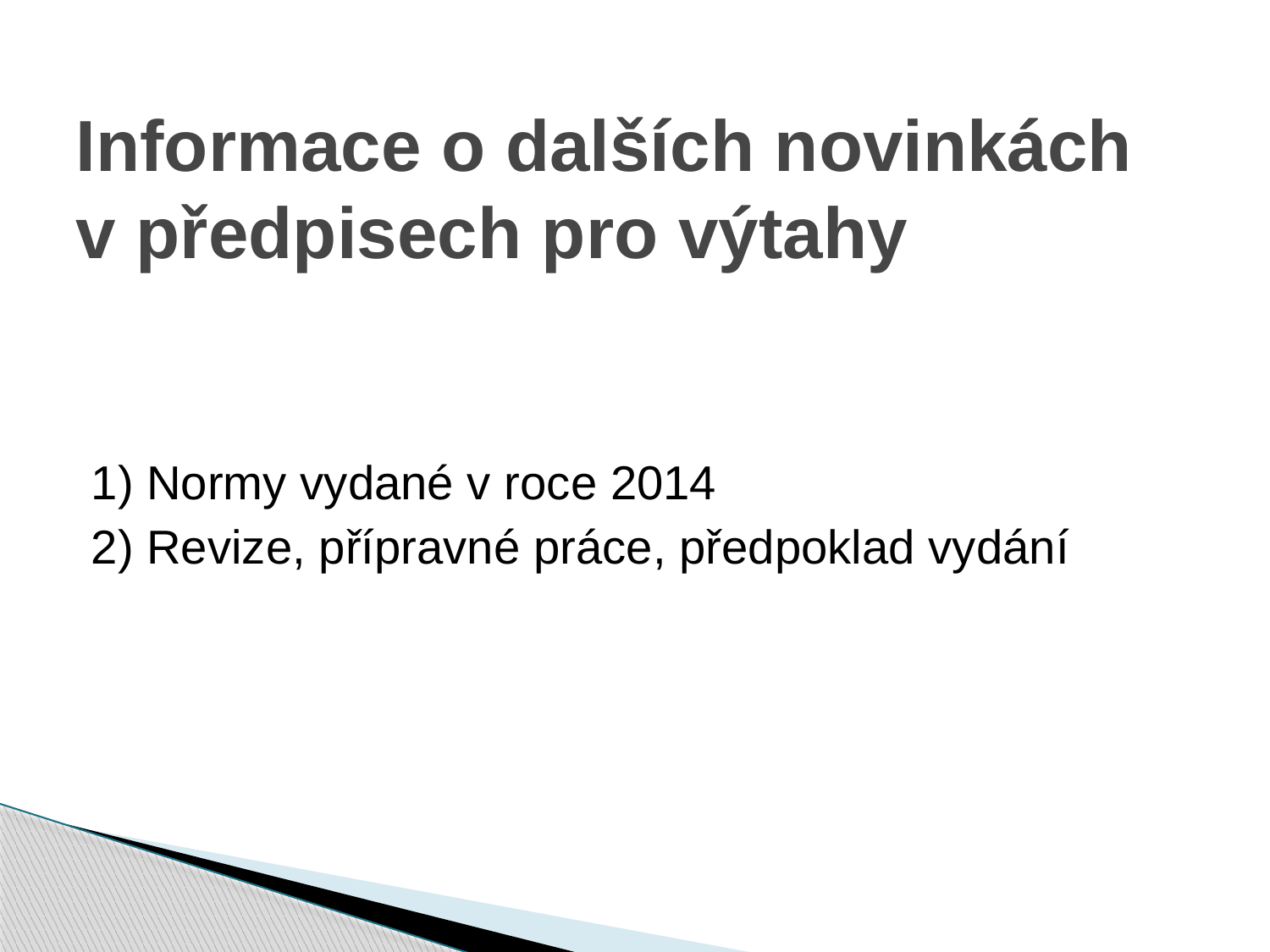

# Informace o dalších novinkách v předpisech pro výtahy
1) Normy vydané v roce 2014
2) Revize, přípravné práce, předpoklad vydání